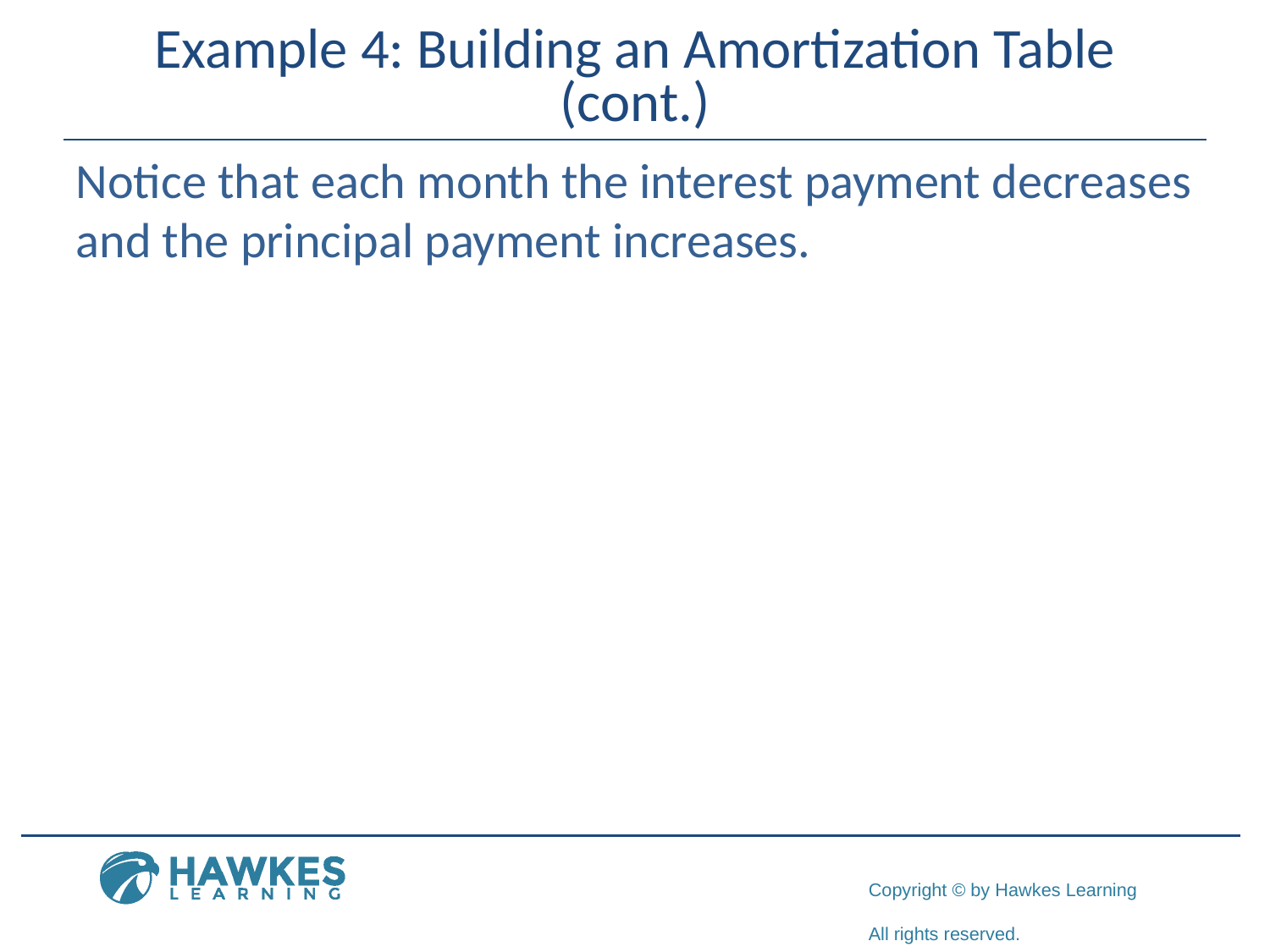

# Example 4: Building an Amortization Table (cont.)
Notice that each month the interest payment decreases and the principal payment increases.